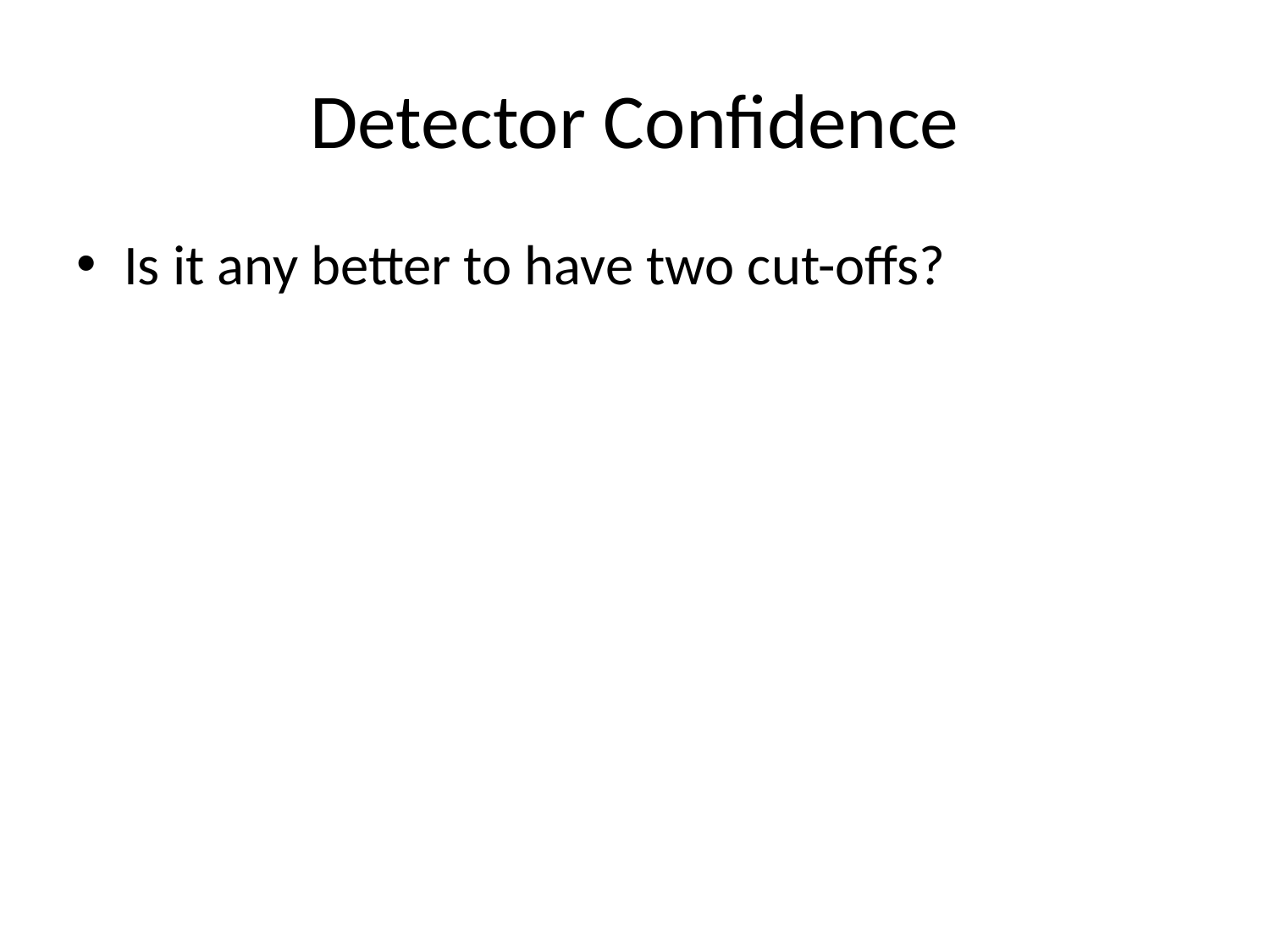

# Detector Confidence
Is it any better to have two cut-offs?